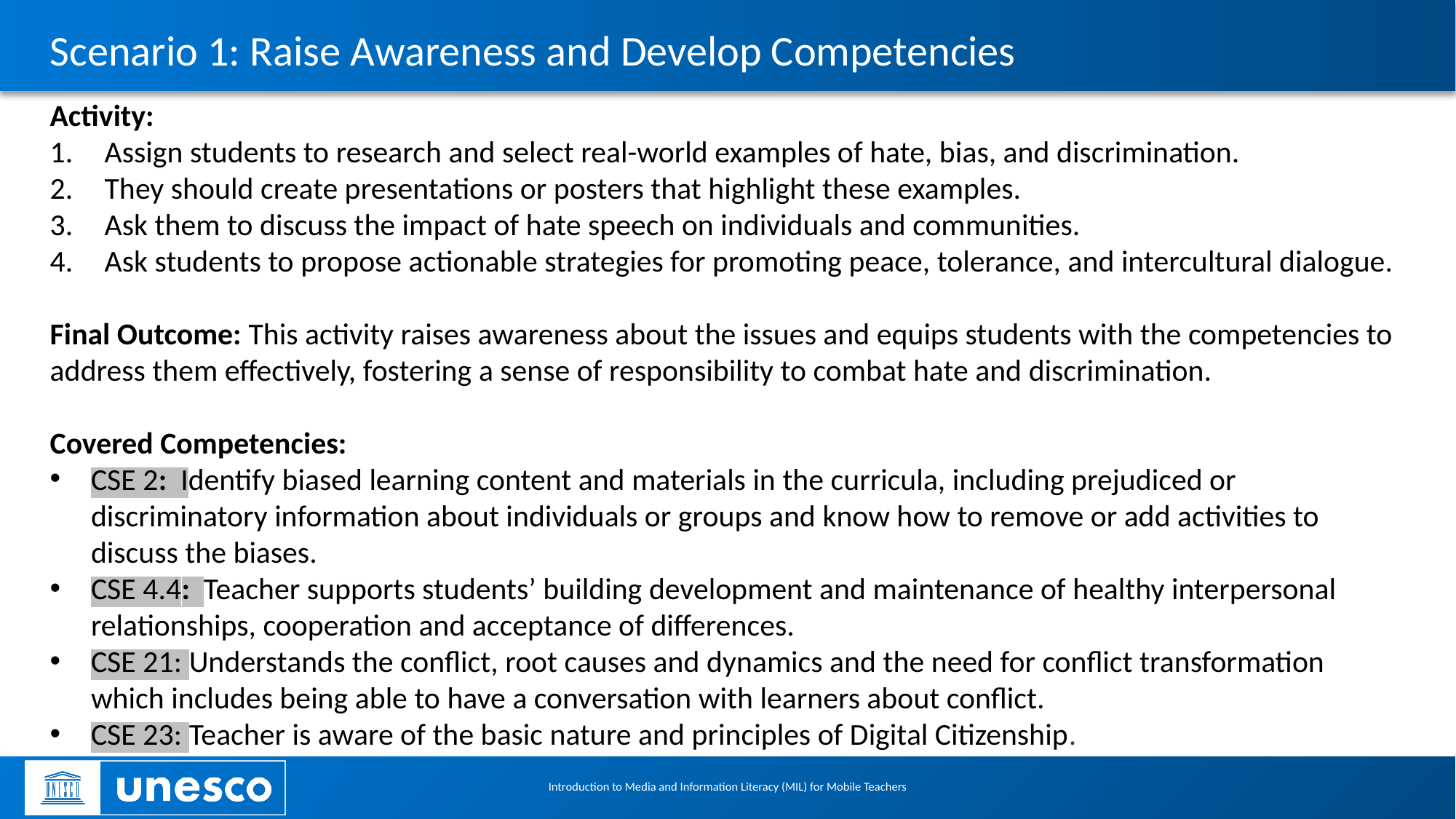

# Scenario 1: Raise Awareness and Develop Competencies
Activity:
Assign students to research and select real-world examples of hate, bias, and discrimination.
They should create presentations or posters that highlight these examples.
Ask them to discuss the impact of hate speech on individuals and communities.
Ask students to propose actionable strategies for promoting peace, tolerance, and intercultural dialogue.

Final Outcome: This activity raises awareness about the issues and equips students with the competencies to address them effectively, fostering a sense of responsibility to combat hate and discrimination.

Covered Competencies:
CSE 2:  Identify biased learning content and materials in the curricula, including prejudiced or discriminatory information about individuals or groups and know how to remove or add activities to discuss the biases.
CSE 4.4:  Teacher supports students’ building development and maintenance of healthy interpersonal relationships, cooperation and acceptance of differences.
CSE 21: Understands the conflict, root causes and dynamics and the need for conflict transformation which includes being able to have a conversation with learners about conflict.
CSE 23: Teacher is aware of the basic nature and principles of Digital Citizenship.

Introduction to Media and Information Literacy (MIL) for Mobile Teachers